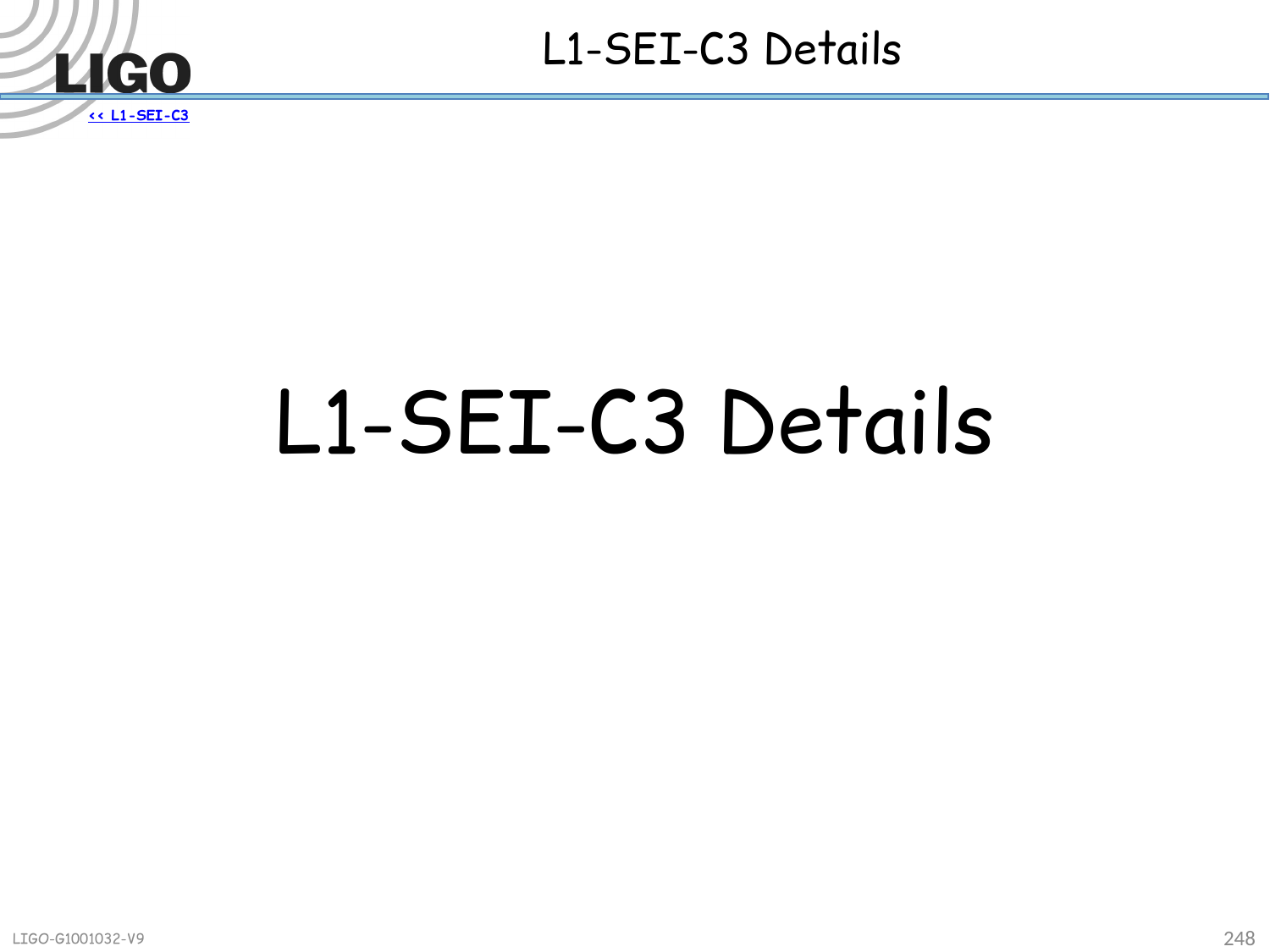

# L1-SEI-C3 Details
<< L1-SEI-C3
L1-SEI-C3 Details
248
LIGO-G1001032-V9